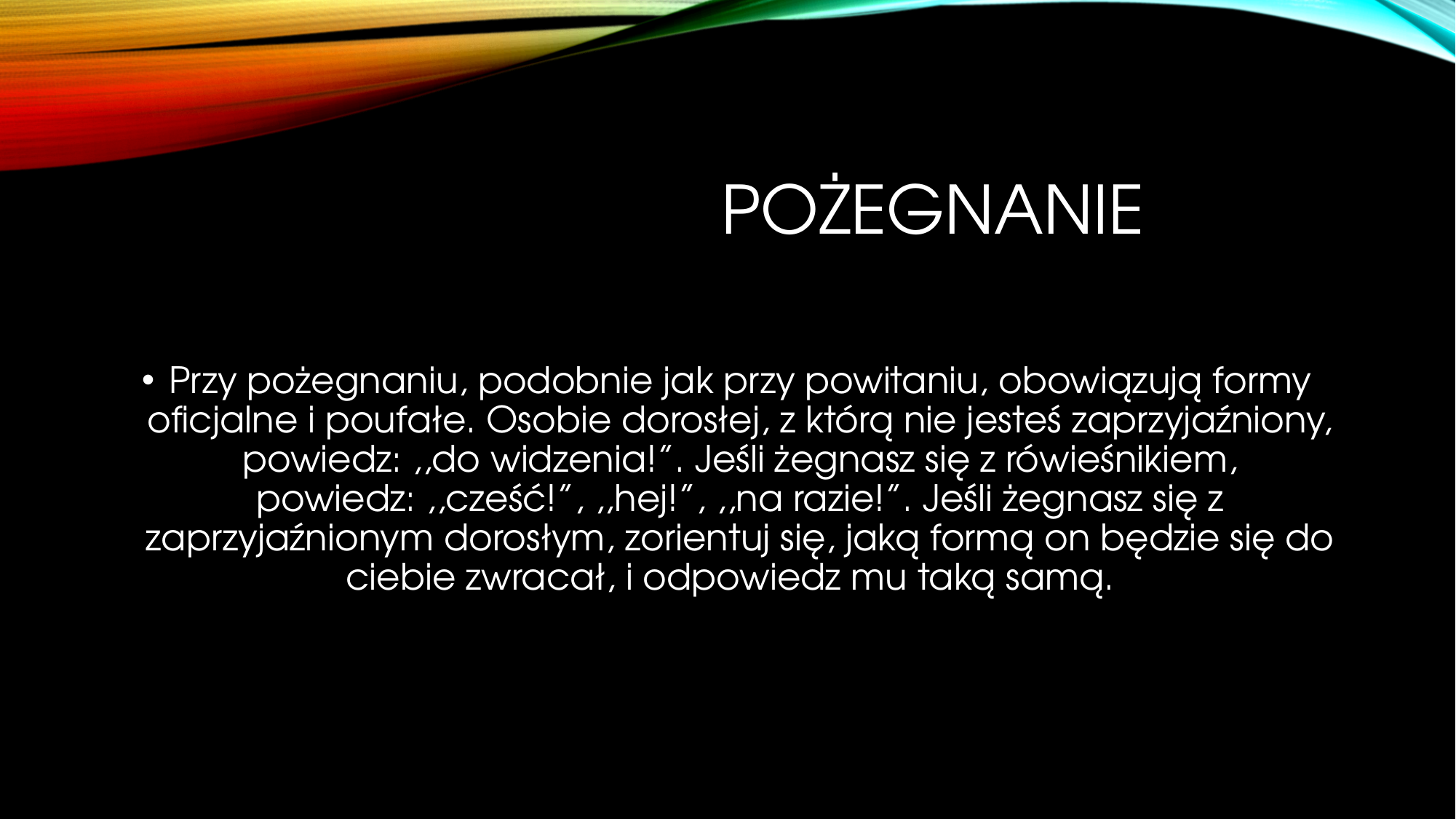

# Pożegnanie
Przy pożegnaniu, podobnie jak przy powitaniu, obowiązują formy oficjalne i poufałe. Osobie dorosłej, z którą nie jesteś zaprzyjaźniony, powiedz: ,,do widzenia!”. Jeśli żegnasz się z rówieśnikiem, powiedz: ,,cześć!”, ,,hej!”, ,,na razie!”. Jeśli żegnasz się z zaprzyjaźnionym dorosłym, zorientuj się, jaką formą on będzie się do ciebie zwracał, i odpowiedz mu taką samą.